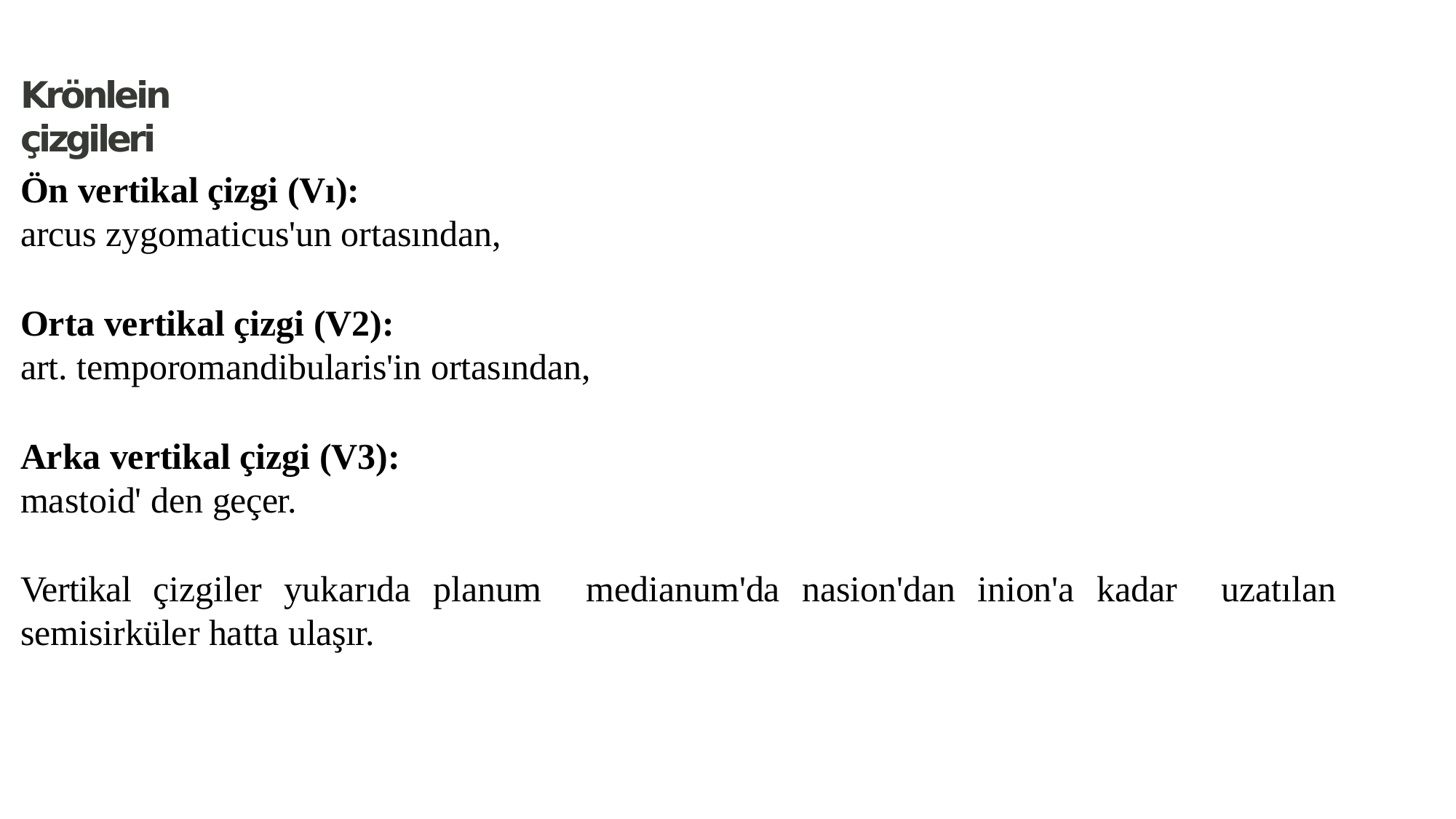

# Krönlein çizgileri
Ön vertikal çizgi (Vı):
arcus zygomaticus'un ortasından,

Orta vertikal çizgi (V2):
art. temporomandibularis'in ortasından,

Arka vertikal çizgi (V3):
mastoid' den geçer.

Vertikal çizgiler yukarıda planum  medianum'da nasion'dan inion'a kadar  uzatılan semisirküler hatta ulaşır.